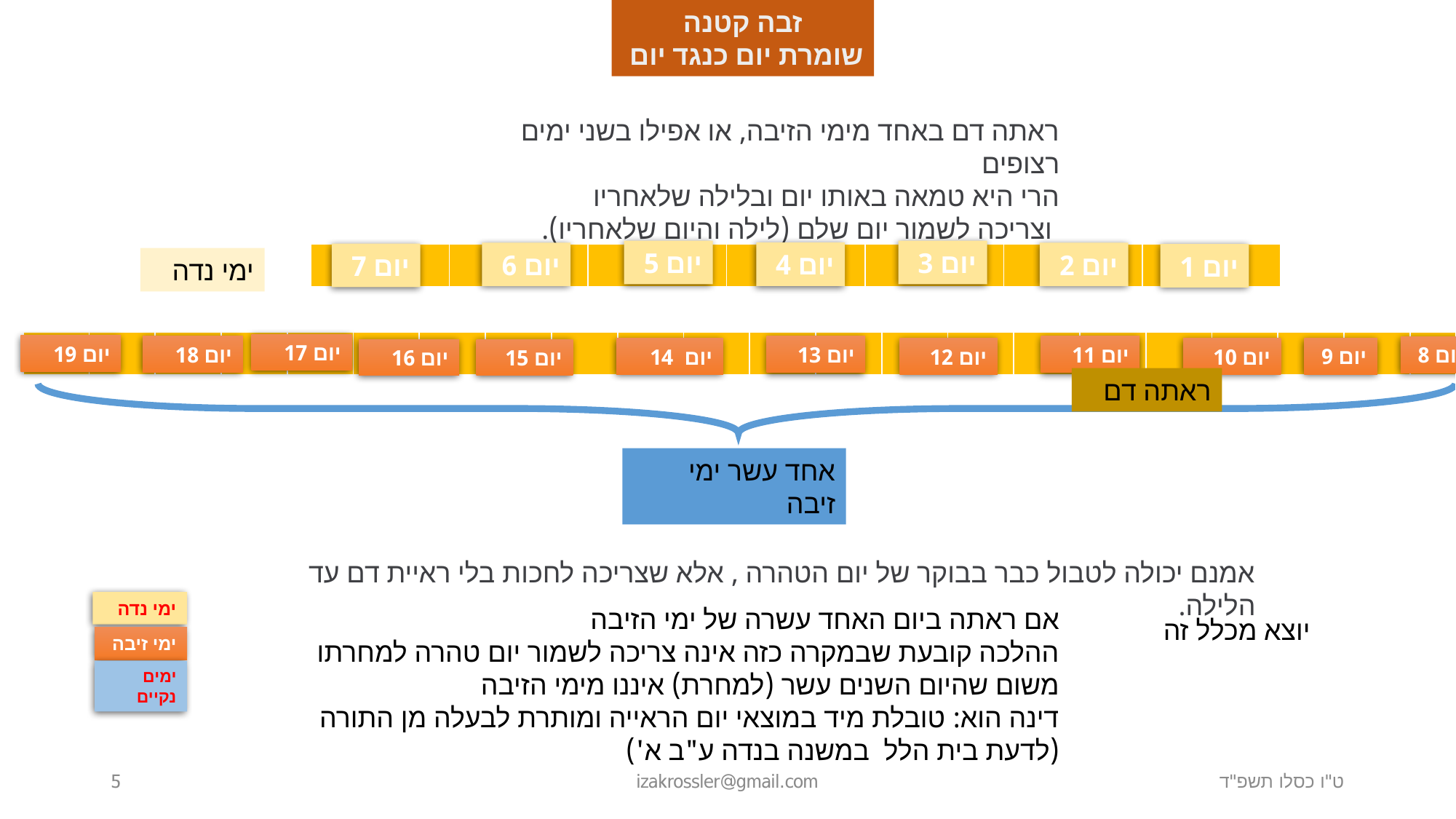

זבה קטנה
שומרת יום כנגד יום

ראתה דם באחד מימי הזיבה, או אפילו בשני ימים רצופים
הרי היא טמאה באותו יום ובלילה שלאחריו
 וצריכה לשמור יום שלם (לילה והיום שלאחריו).
יום 5
יום 3
יום 4
יום 6
יום 2
|  |  |  |  |  |  |  |
| --- | --- | --- | --- | --- | --- | --- |
יום 7
יום 1
ימי נדה
|  |  |  |  |  |  |  |  |  |  |  |  |  |  |  |  |  |  |  |  |  |  |
| --- | --- | --- | --- | --- | --- | --- | --- | --- | --- | --- | --- | --- | --- | --- | --- | --- | --- | --- | --- | --- | --- |
יום 17
יום 19
יום 18
יום 13
יום 11
יום 8
יום 9
יום  14
יום 12
יום 10
יום 16
יום 15
ראתה דם
אחד עשר ימי זיבה
אמנם יכולה לטבול כבר בבוקר של יום הטהרה , אלא שצריכה לחכות בלי ראיית דם עד הלילה.
ימי נדה
ימי זיבה
ימים נקיים
אם ראתה ביום האחד עשרה של ימי הזיבה
ההלכה קובעת שבמקרה כזה אינה צריכה לשמור יום טהרה למחרתו
משום שהיום השנים עשר (למחרת) איננו מימי הזיבה
דינה הוא: טובלת מיד במוצאי יום הראייה ומותרת לבעלה מן התורה (לדעת בית הלל  במשנה בנדה ע"ב א')
יוצא מכלל זה
5
izakrossler@gmail.com
ט"ו כסלו תשפ"ד